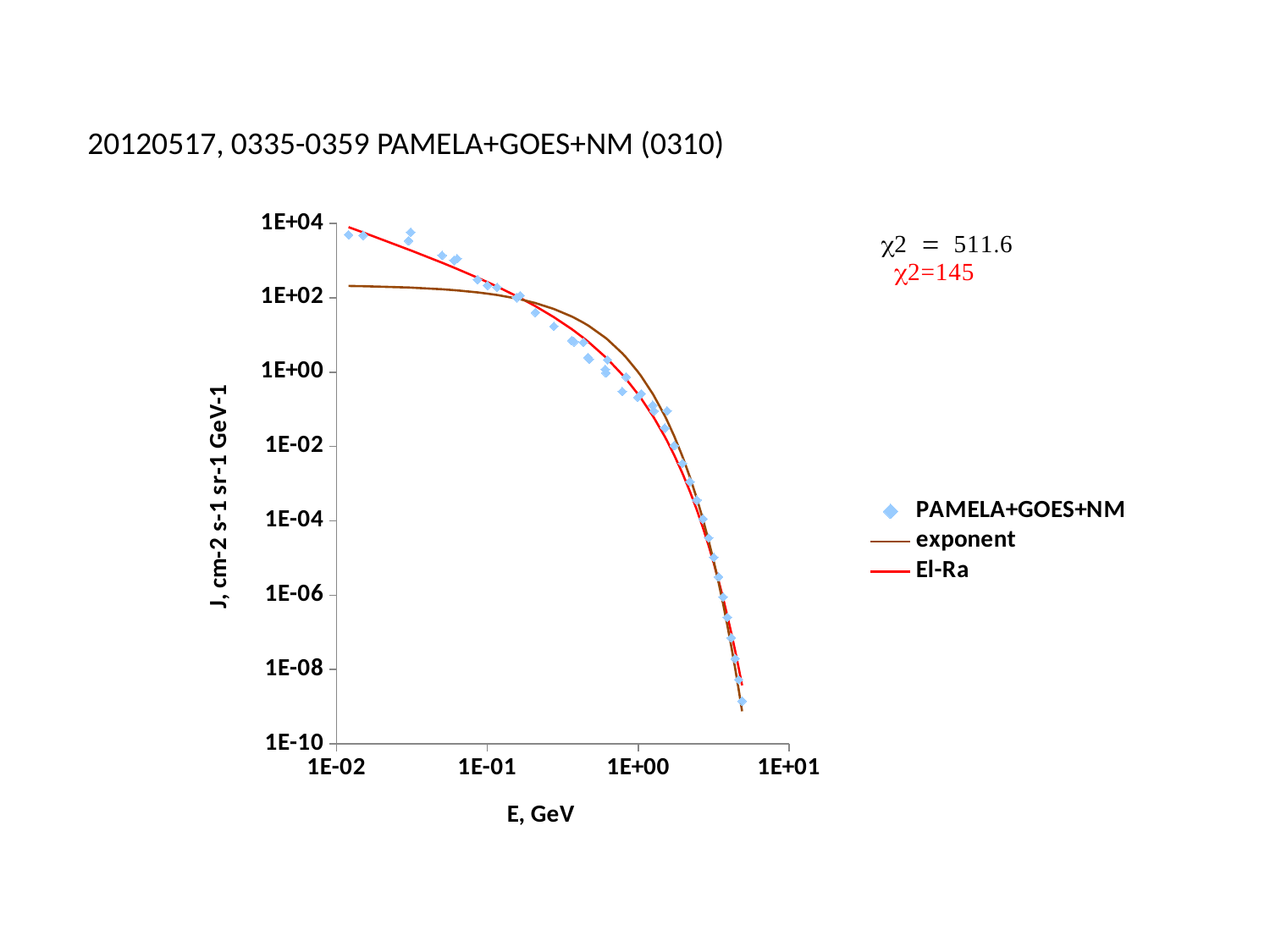

20120517, 0335-0359 PAMELA+GOES+NM (0310)

### Chart

| Category |  |  |  |
|---|---|---|---|